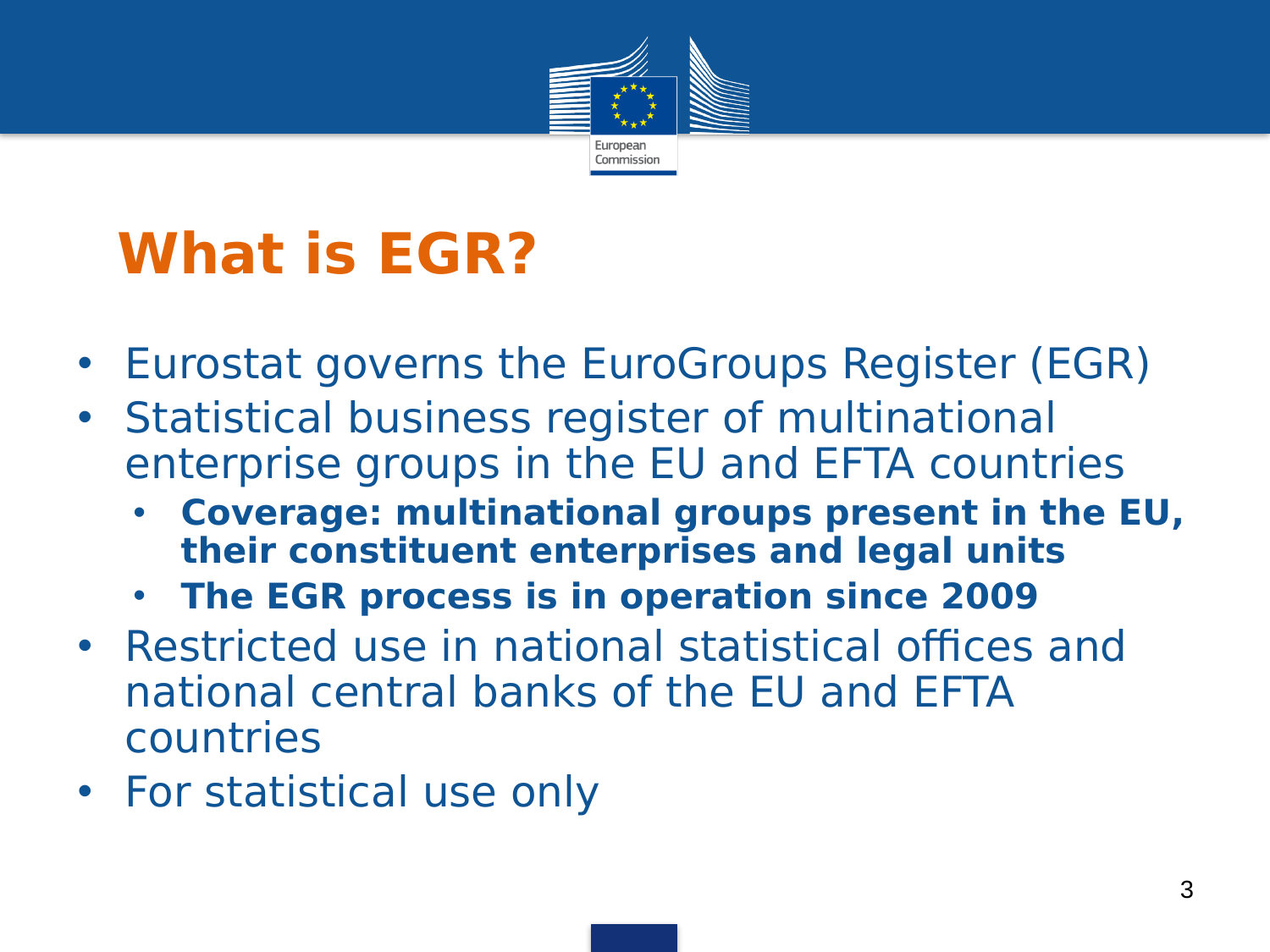

# What is EGR?
Eurostat governs the EuroGroups Register (EGR)
Statistical business register of multinational enterprise groups in the EU and EFTA countries
Coverage: multinational groups present in the EU, their constituent enterprises and legal units
The EGR process is in operation since 2009
Restricted use in national statistical offices and national central banks of the EU and EFTA countries
For statistical use only

3